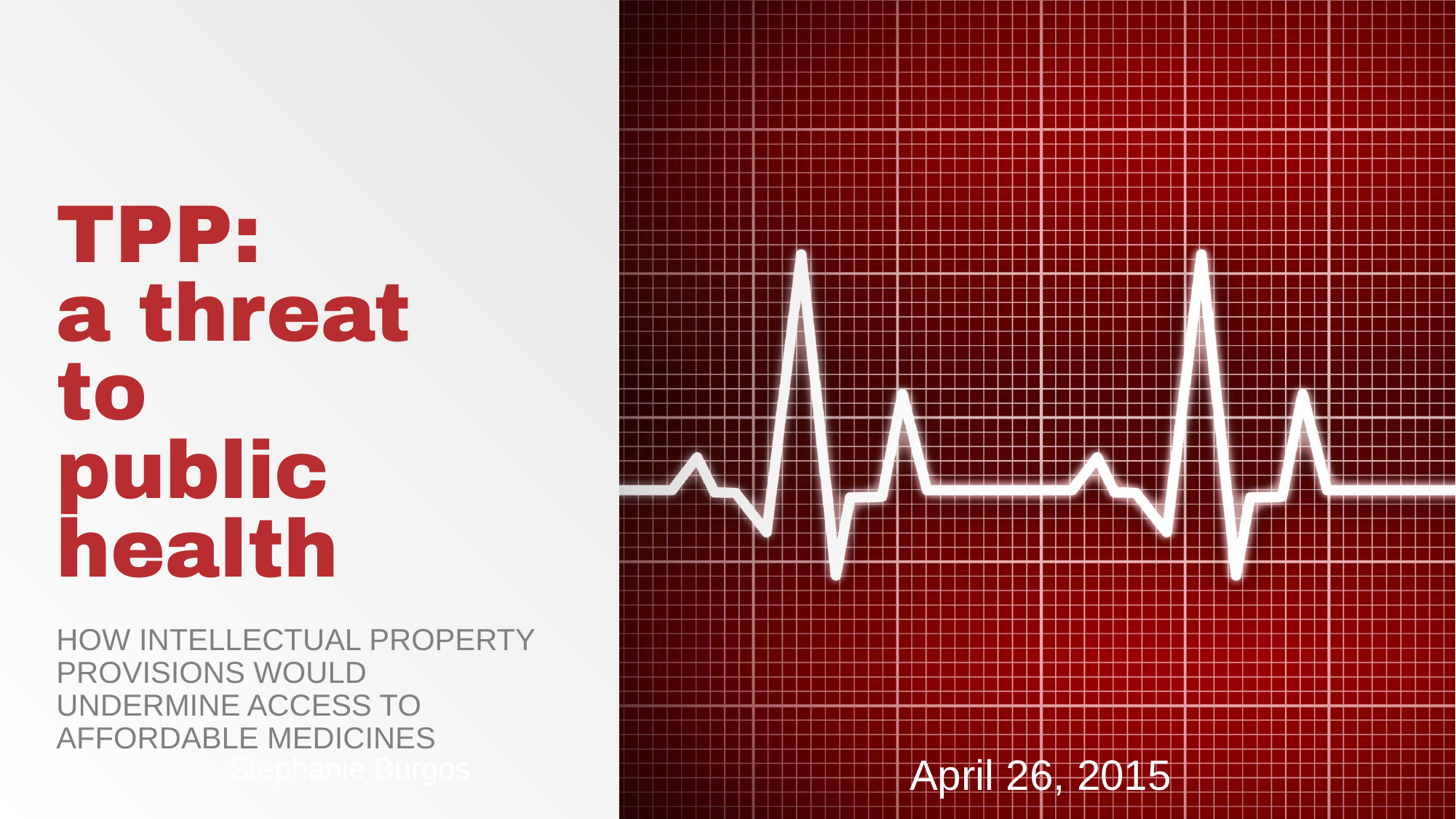

# TPP: a threat to public health
How intellectual property provisions would undermine access to affordable medicines
Stephanie Burgos
April 26, 2015